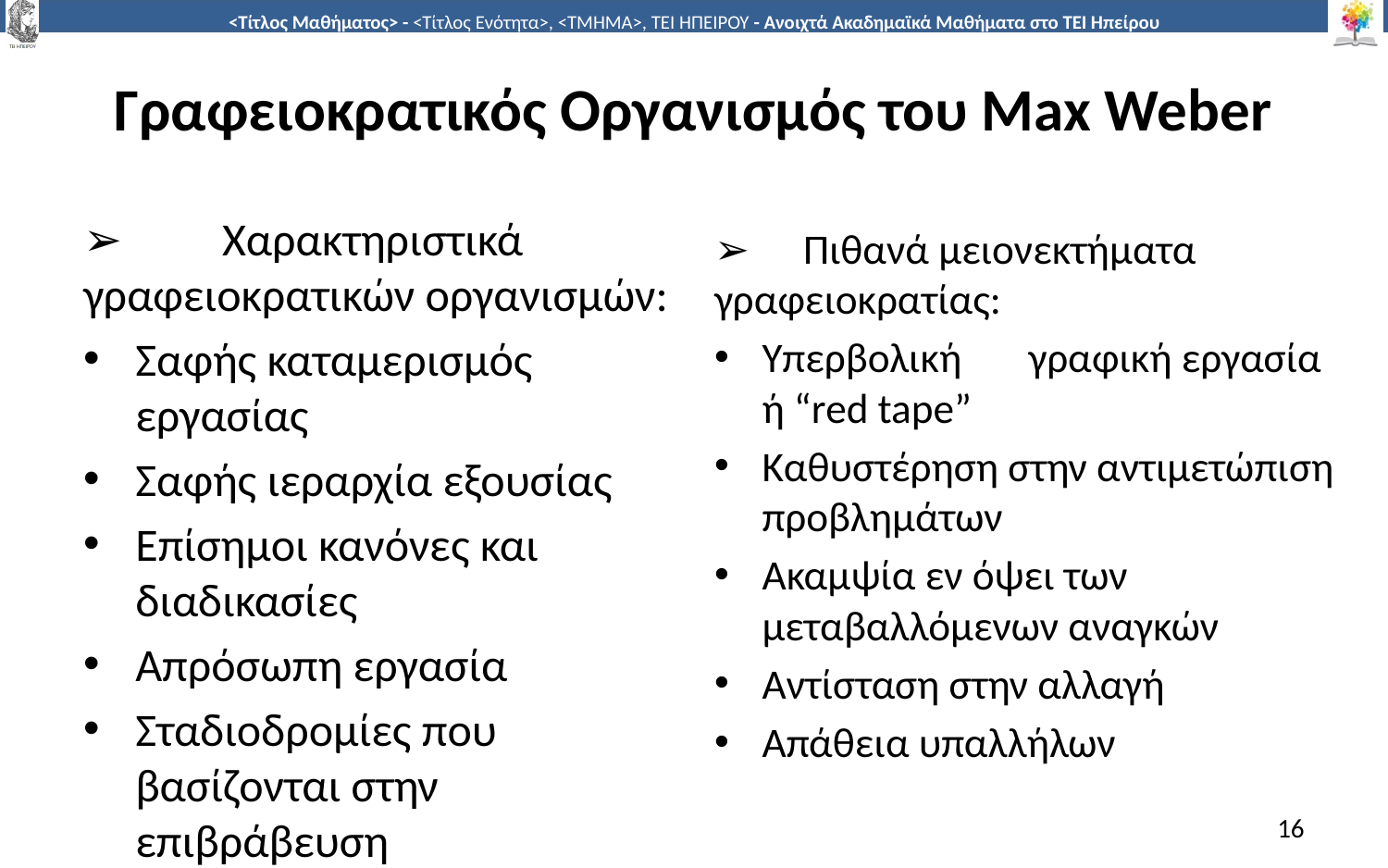

# Γραφειοκρατικός Οργανισµός του Max Weber
➢	Χαρακτηριστικά γραφειοκρατικών οργανισµών:
Σαφής καταµερισµός εργασίας
Σαφής ιεραρχία εξουσίας
Επίσηµοι κανόνες και διαδικασίες
Απρόσωπη εργασία
Σταδιοδροµίες που βασίζονται στην επιβράβευση

➢	Πιθανά µειονεκτήµατα γραφειοκρατίας:
Υπερβολική	γραφική εργασία ή “red tape”
Καθυστέρηση στην αντιµετώπιση προβληµάτων
Ακαµψία εν όψει των µεταβαλλόµενων αναγκών
Αντίσταση στην αλλαγή
Απάθεια υπαλλήλων

16